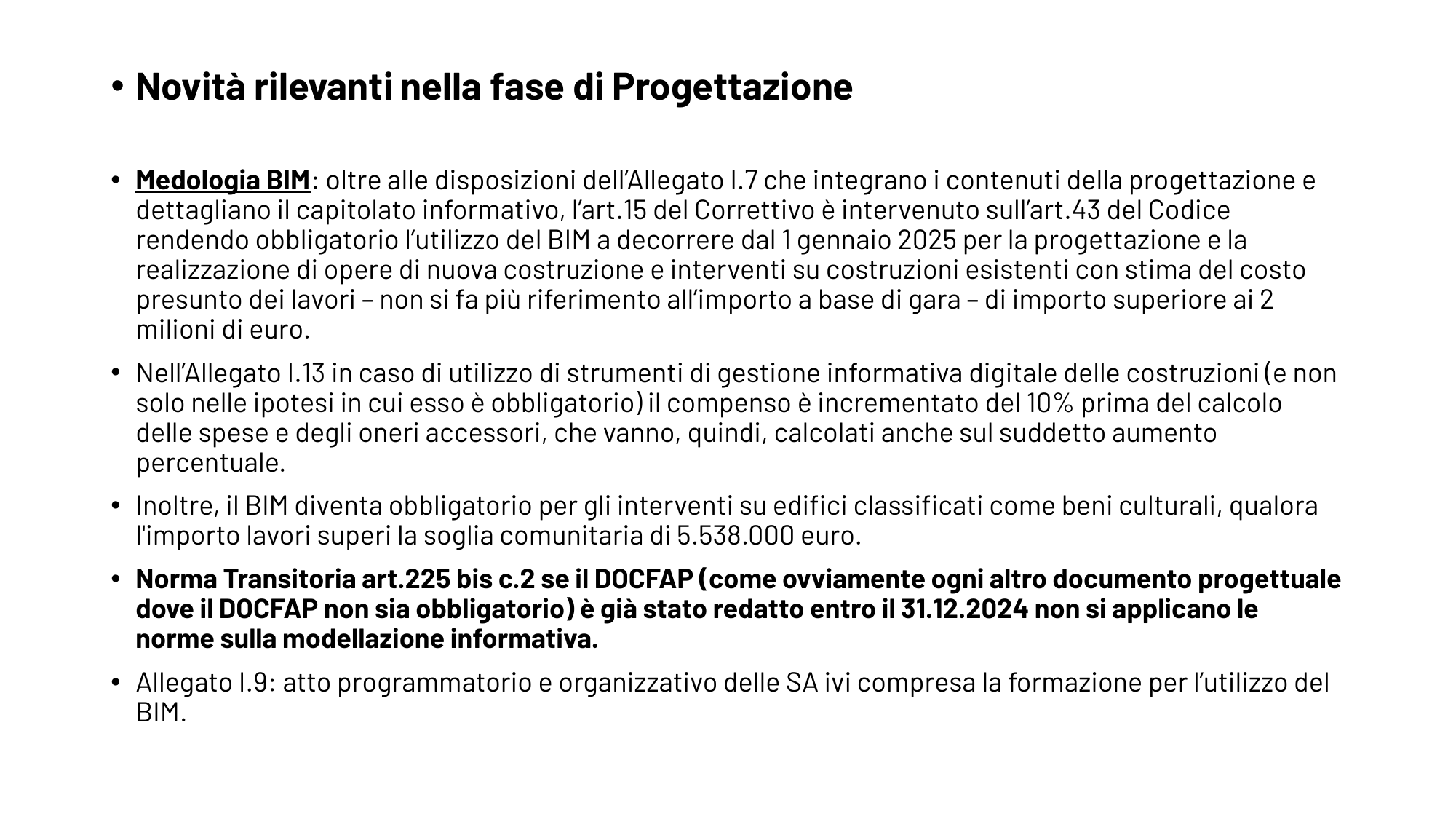

Novità rilevanti nella fase di Progettazione

Medologia BIM: oltre alle disposizioni dell’Allegato I.7 che integrano i contenuti della progettazione e dettagliano il capitolato informativo, l’art.15 del Correttivo è intervenuto sull’art.43 del Codice rendendo obbligatorio l’utilizzo del BIM a decorrere dal 1 gennaio 2025 per la progettazione e la realizzazione di opere di nuova costruzione e interventi su costruzioni esistenti con stima del costo presunto dei lavori – non si fa più riferimento all’importo a base di gara – di importo superiore ai 2 milioni di euro.
Nell’Allegato I.13 in caso di utilizzo di strumenti di gestione informativa digitale delle costruzioni (e non solo nelle ipotesi in cui esso è obbligatorio) il compenso è incrementato del 10% prima del calcolo delle spese e degli oneri accessori, che vanno, quindi, calcolati anche sul suddetto aumento percentuale.
Inoltre, il BIM diventa obbligatorio per gli interventi su edifici classificati come beni culturali, qualora l'importo lavori superi la soglia comunitaria di 5.538.000 euro.
Norma Transitoria art.225 bis c.2 se il DOCFAP (come ovviamente ogni altro documento progettuale dove il DOCFAP non sia obbligatorio) è già stato redatto entro il 31.12.2024 non si applicano le norme sulla modellazione informativa.
Allegato I.9: atto programmatorio e organizzativo delle SA ivi compresa la formazione per l’utilizzo del BIM.